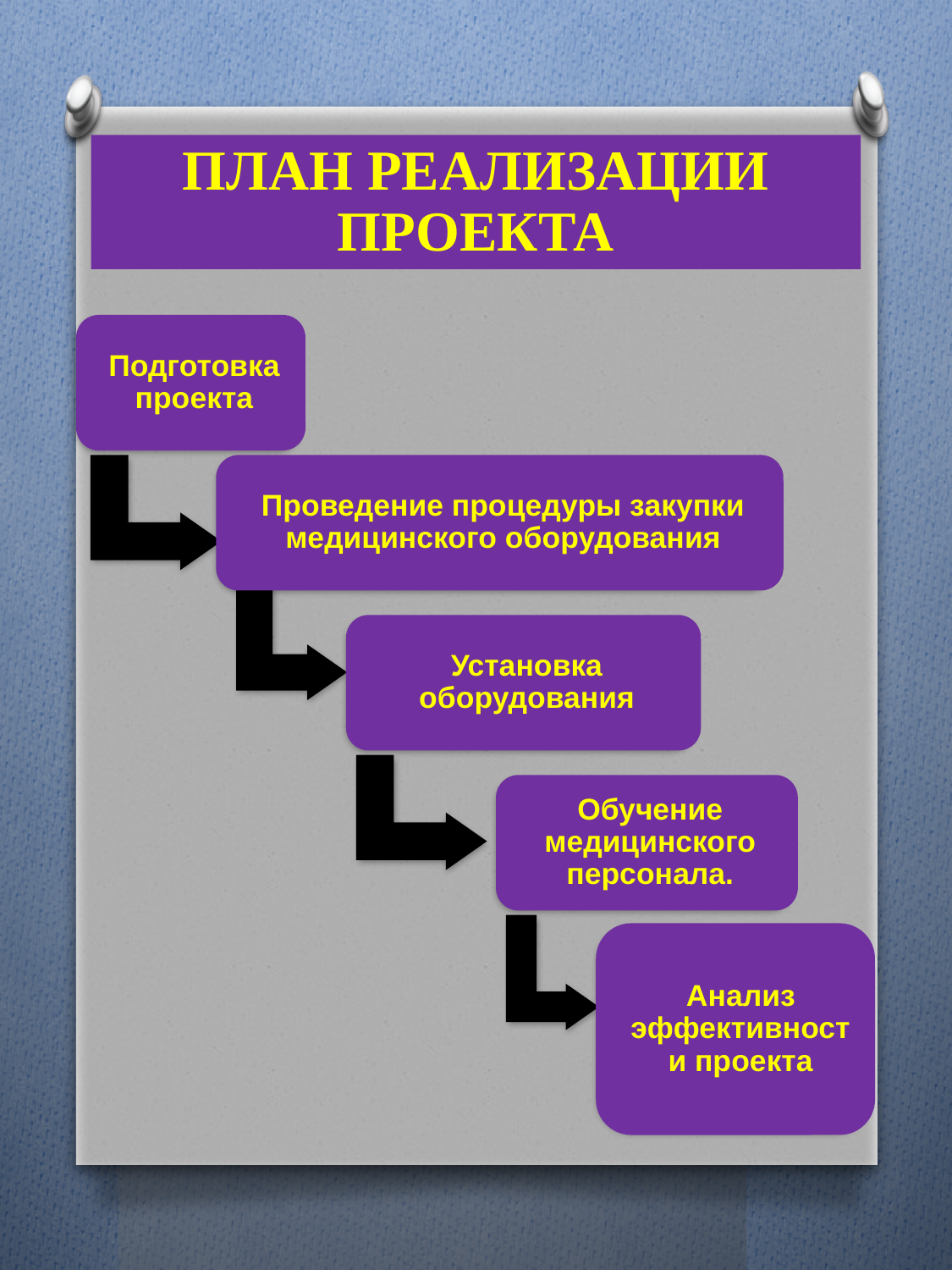

ПЛАН РЕАЛИЗАЦИИ ПРОЕКТА
Подготовка проекта
Проведение процедуры закупки медицинского оборудования
Установка оборудования
Обучение медицинского персонала.
Анализ эффективности проекта